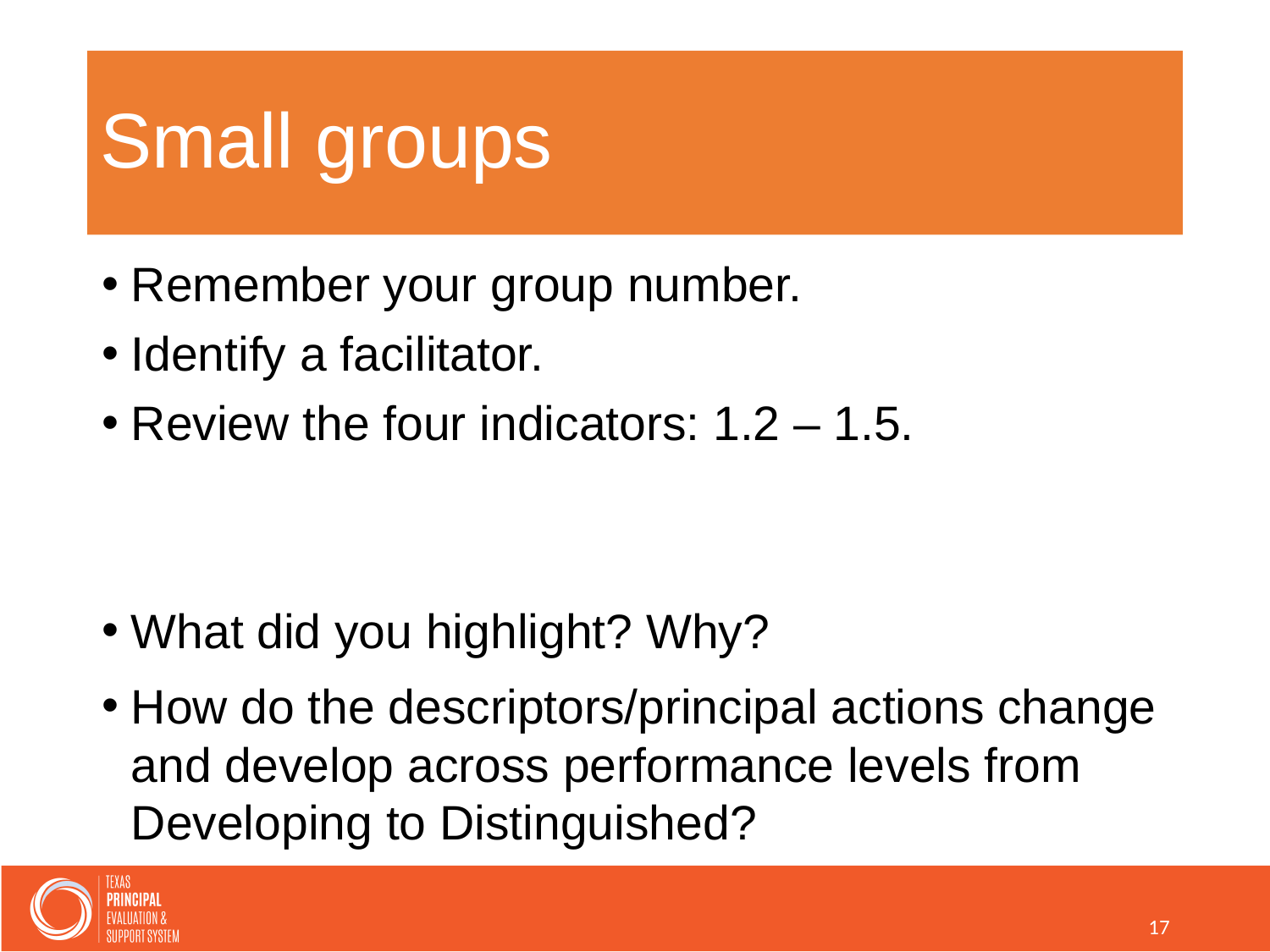

# Small groups
Remember your group number.
Identify a facilitator.
Review the four indicators: 1.2 – 1.5.

What did you highlight? Why?
How do the descriptors/principal actions change and develop across performance levels from Developing to Distinguished?

17